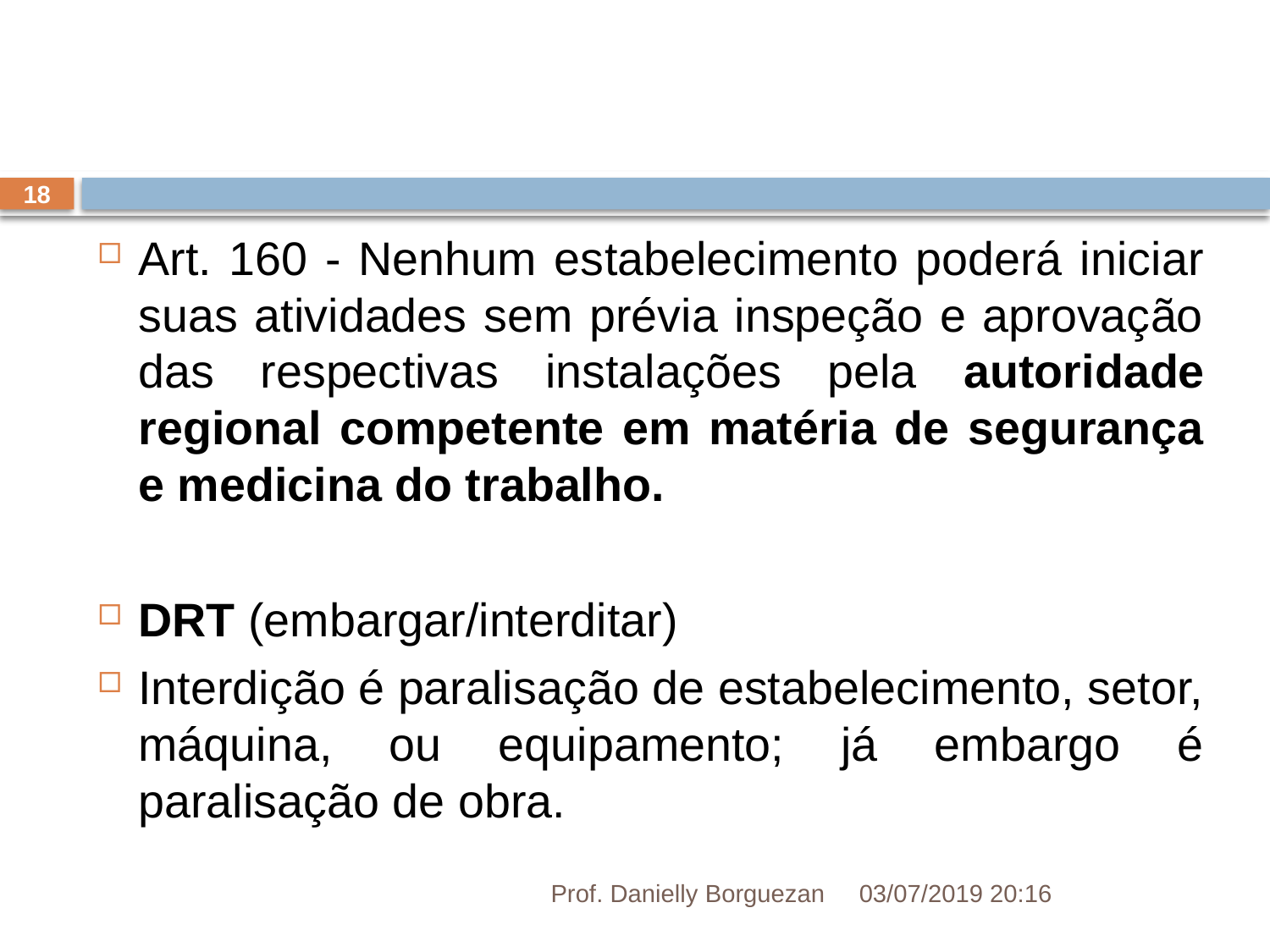

18
Art. 160 - Nenhum estabelecimento poderá iniciar suas atividades sem prévia inspeção e aprovação das respectivas instalações pela autoridade regional competente em matéria de segurança e medicina do trabalho.

DRT (embargar/interditar)
Interdição é paralisação de estabelecimento, setor, máquina, ou equipamento; já embargo é paralisação de obra.
Prof. Danielly Borguezan
03/07/2019 20:16